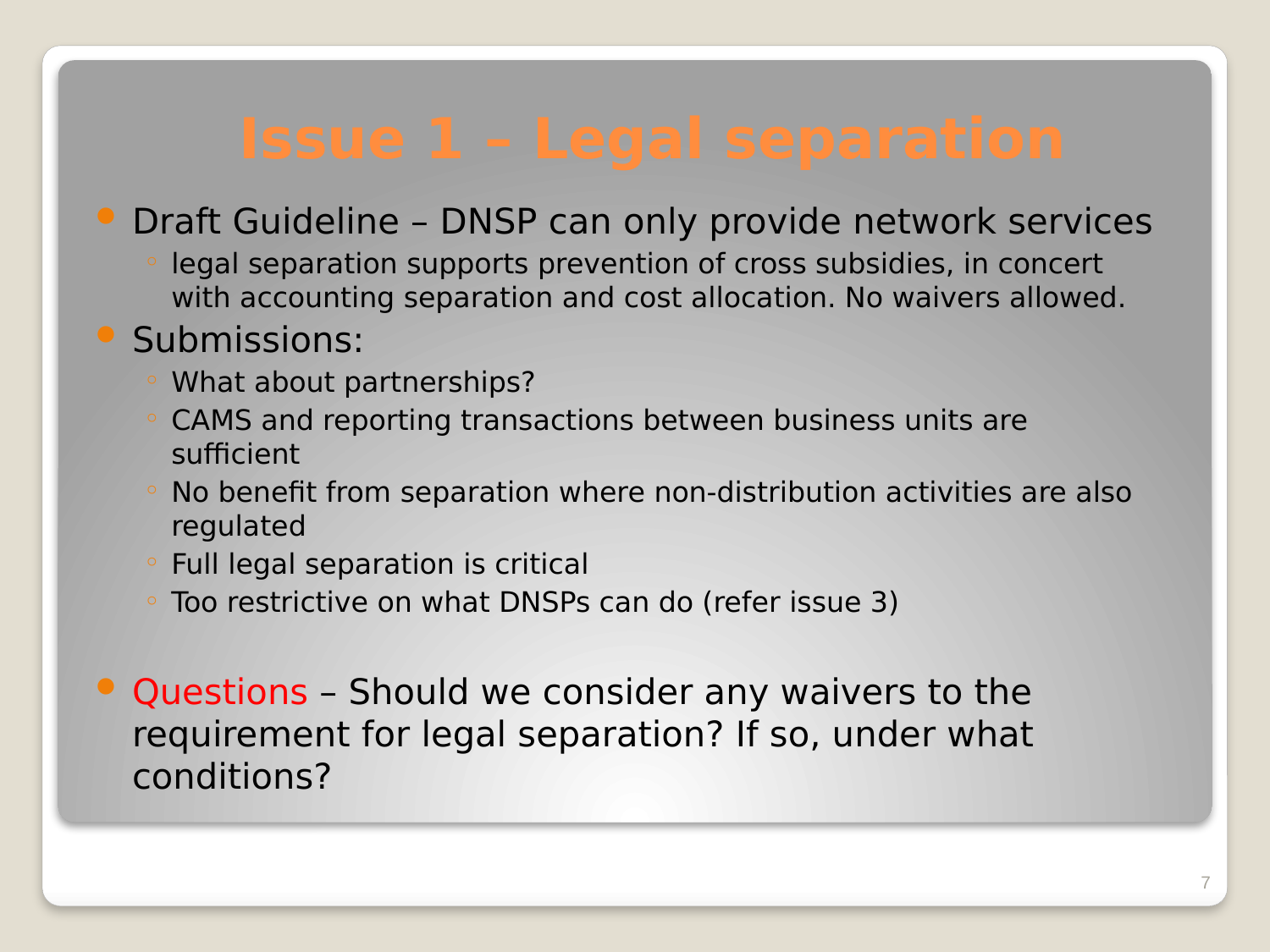

# Issue 1 – Legal separation
Draft Guideline – DNSP can only provide network services
legal separation supports prevention of cross subsidies, in concert with accounting separation and cost allocation. No waivers allowed.
Submissions:
What about partnerships?
CAMS and reporting transactions between business units are sufficient
No benefit from separation where non-distribution activities are also regulated
Full legal separation is critical
Too restrictive on what DNSPs can do (refer issue 3)

Questions – Should we consider any waivers to the requirement for legal separation? If so, under what conditions?

7